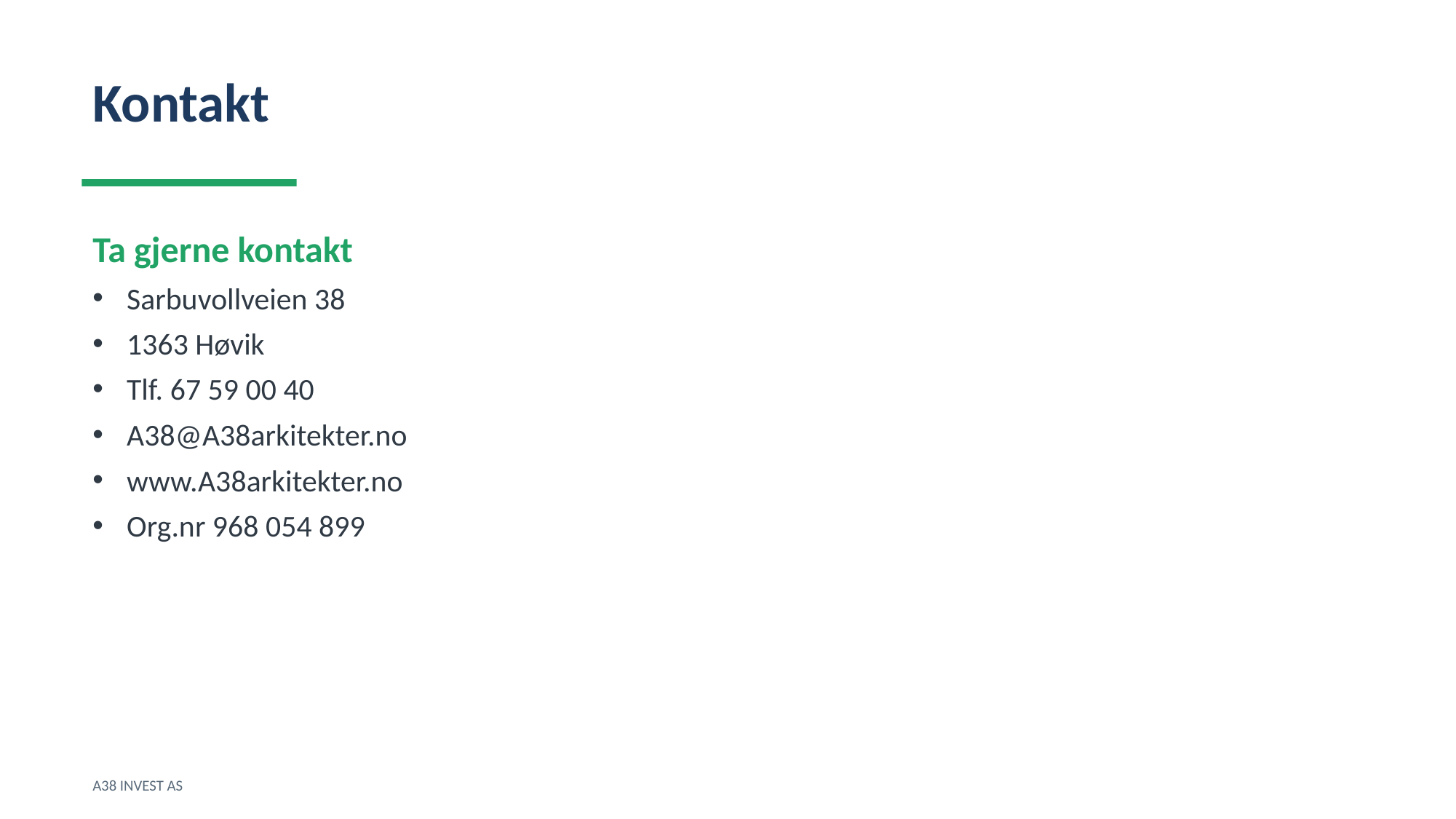

Kontakt

Ta gjerne kontakt
Sarbuvollveien 38
1363 Høvik
Tlf. 67 59 00 40
A38@A38arkitekter.no
www.A38arkitekter.no
Org.nr 968 054 899
A38 INVEST AS